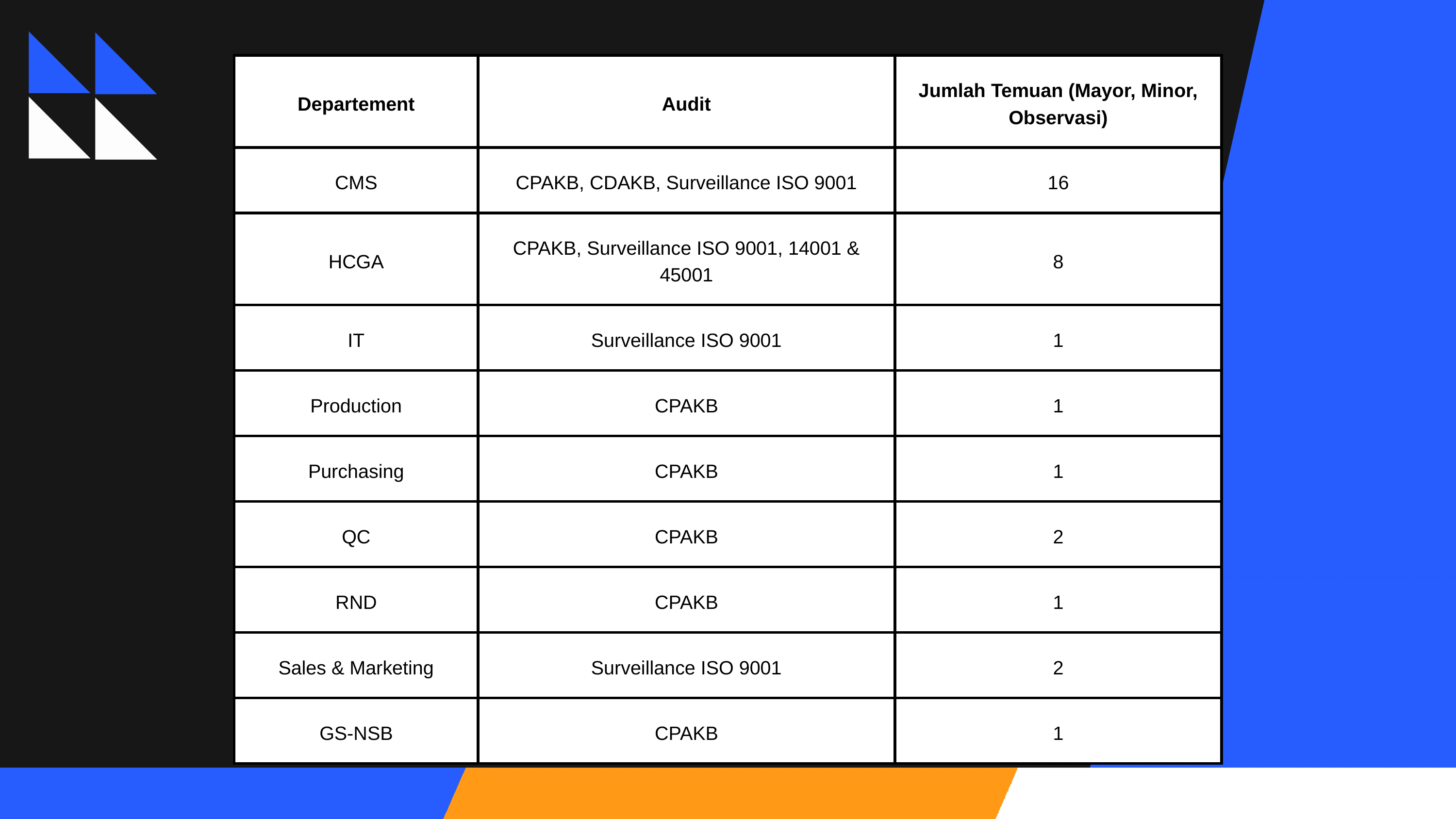

| Departement | Audit | Jumlah Temuan (Mayor, Minor, Observasi) |
| --- | --- | --- |
| CMS | CPAKB, CDAKB, Surveillance ISO 9001 | 16 |
| HCGA | CPAKB, Surveillance ISO 9001, 14001 & 45001 | 8 |
| IT | Surveillance ISO 9001 | 1 |
| Production | CPAKB | 1 |
| Purchasing | CPAKB | 1 |
| QC | CPAKB | 2 |
| RND | CPAKB | 1 |
| Sales & Marketing | Surveillance ISO 9001 | 2 |
| GS-NSB | CPAKB | 1 |